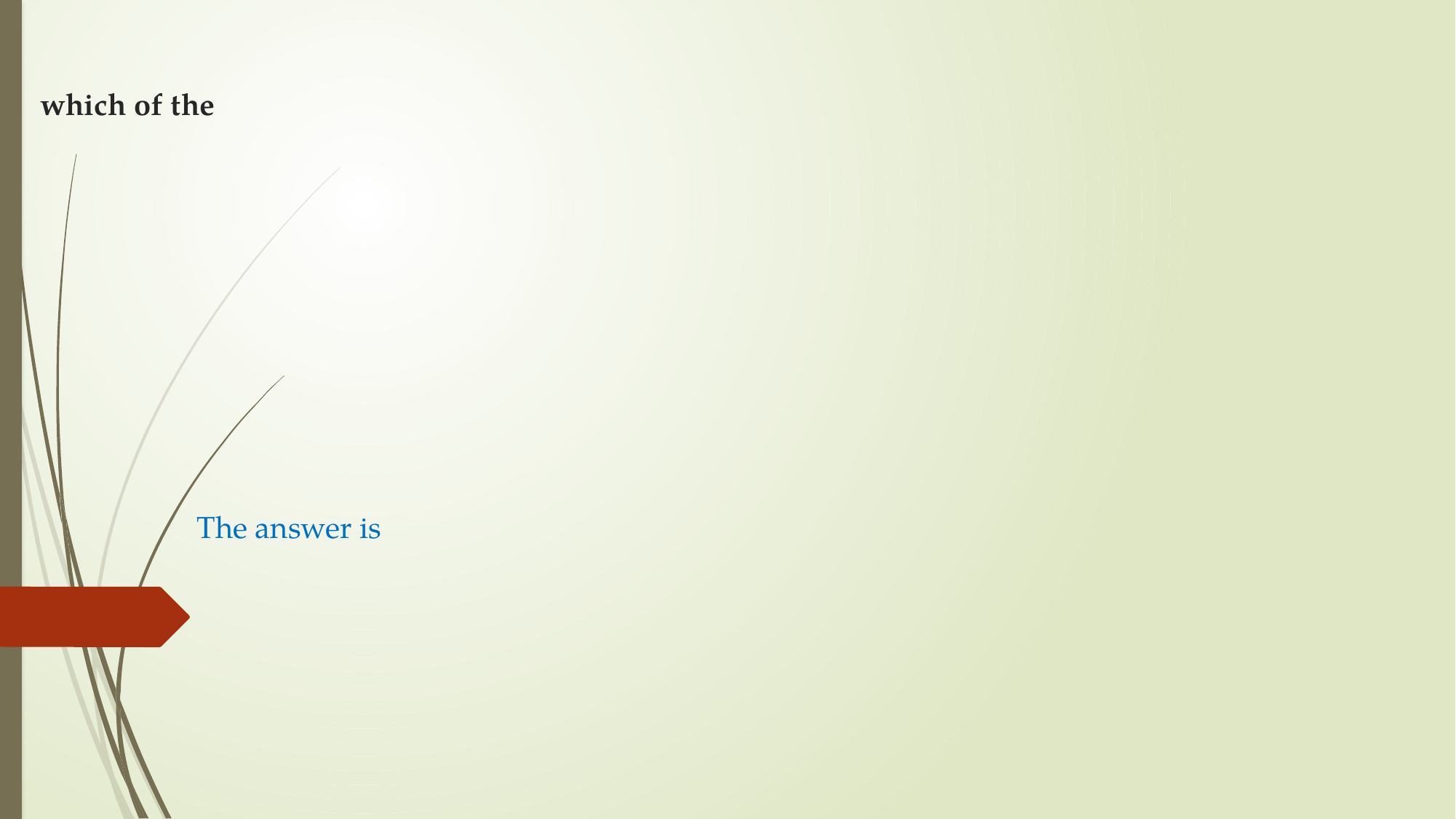

# which of the

The answer is